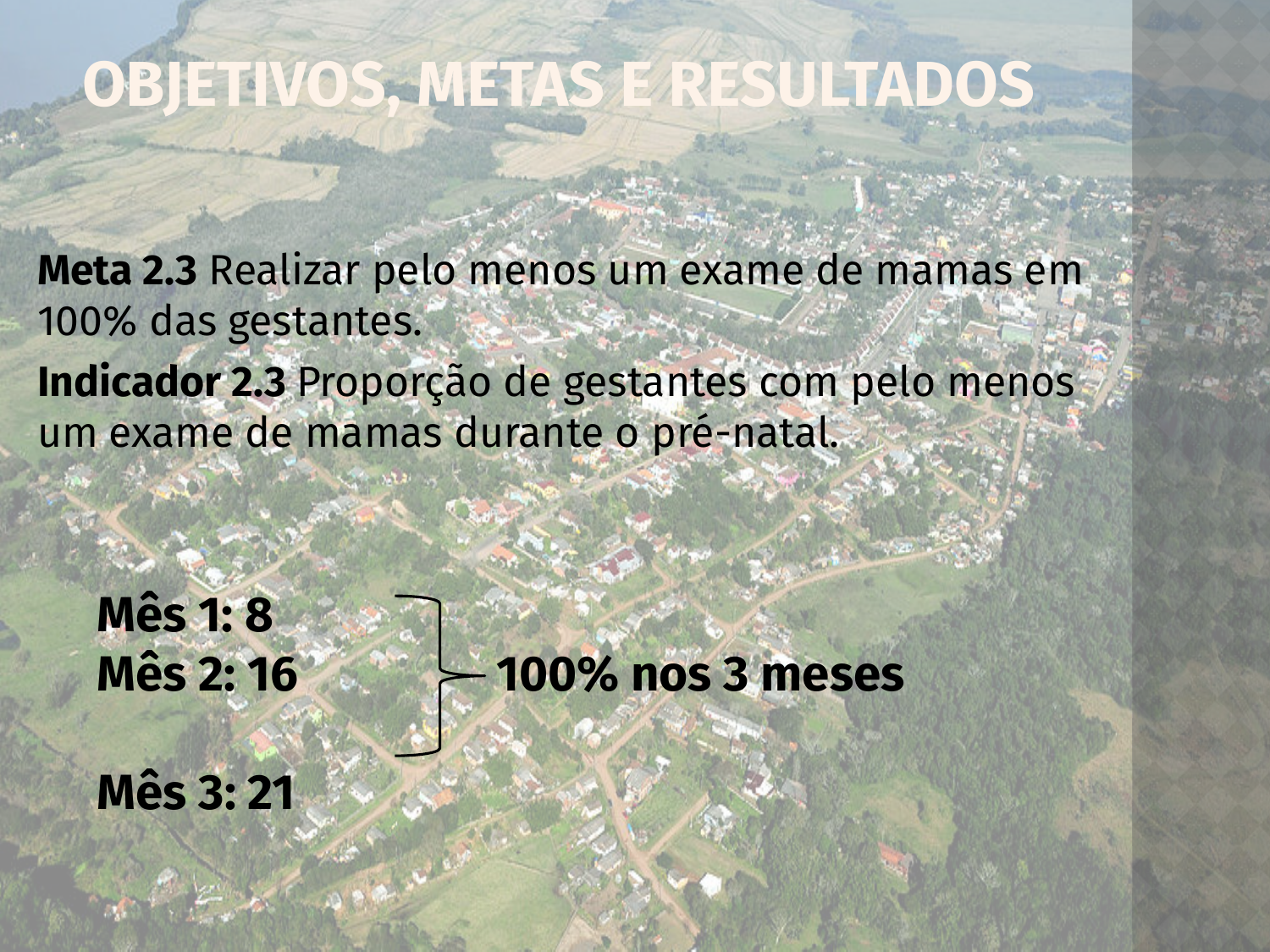

Objetivos, metas e Resultados
Meta 2.3 Realizar pelo menos um exame de mamas em 100% das gestantes.
Indicador 2.3 Proporção de gestantes com pelo menos um exame de mamas durante o pré-natal.

Mês 1: 8
Mês 2: 16                 100% nos 3 meses
Mês 3: 21